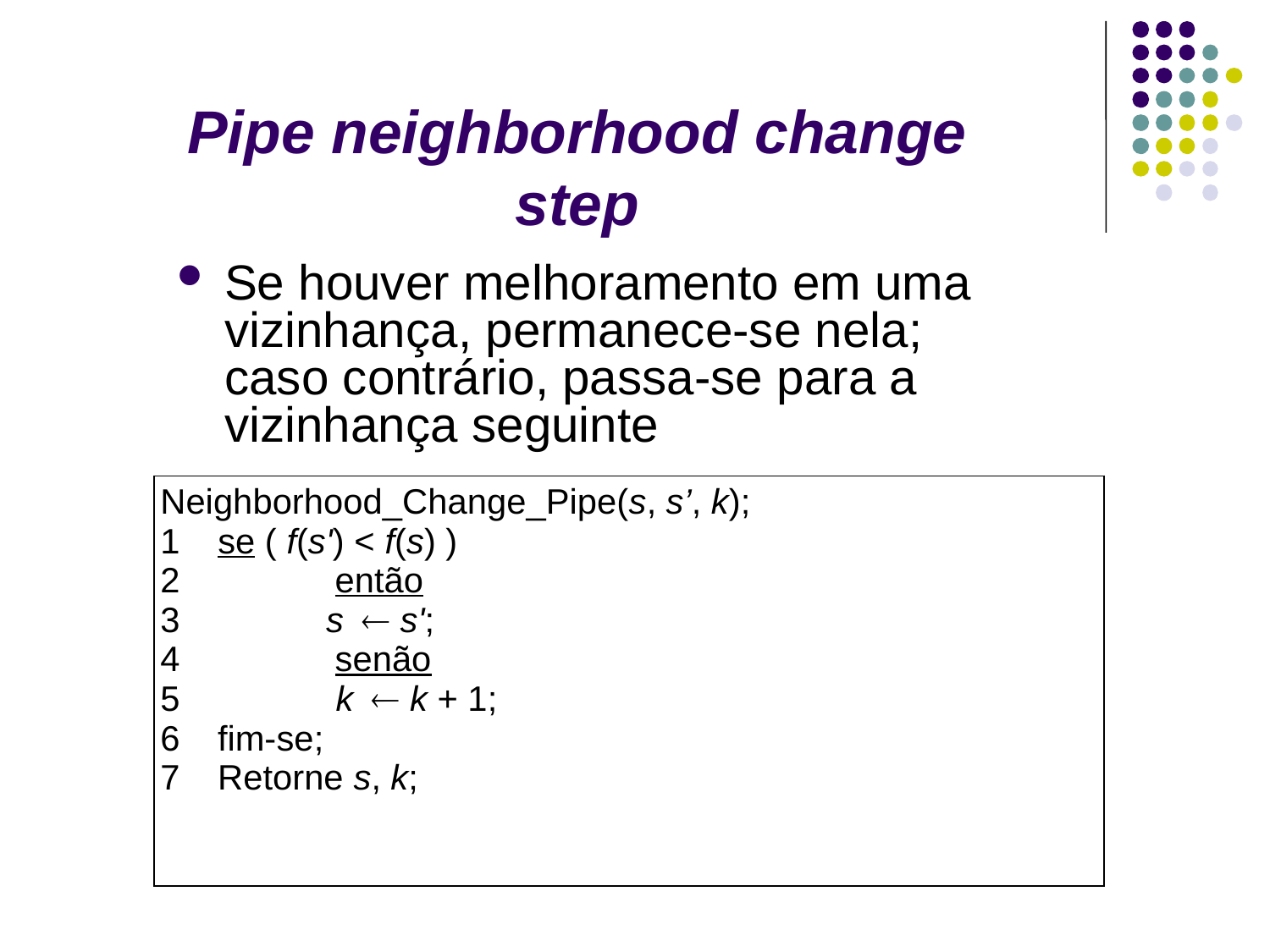

Pipe neighborhood change step
Se houver melhoramento em uma vizinhança, permanece-se nela; caso contrário, passa-se para a vizinhança seguinte
| Neighborhood\_Change\_Pipe(s, s’, k); 1 se ( f(s') < f(s) ) 2 então 3 s ← s'; 4 senão 5 k ← k + 1; 6 fim-se; 7 Retorne s, k; |
| --- |